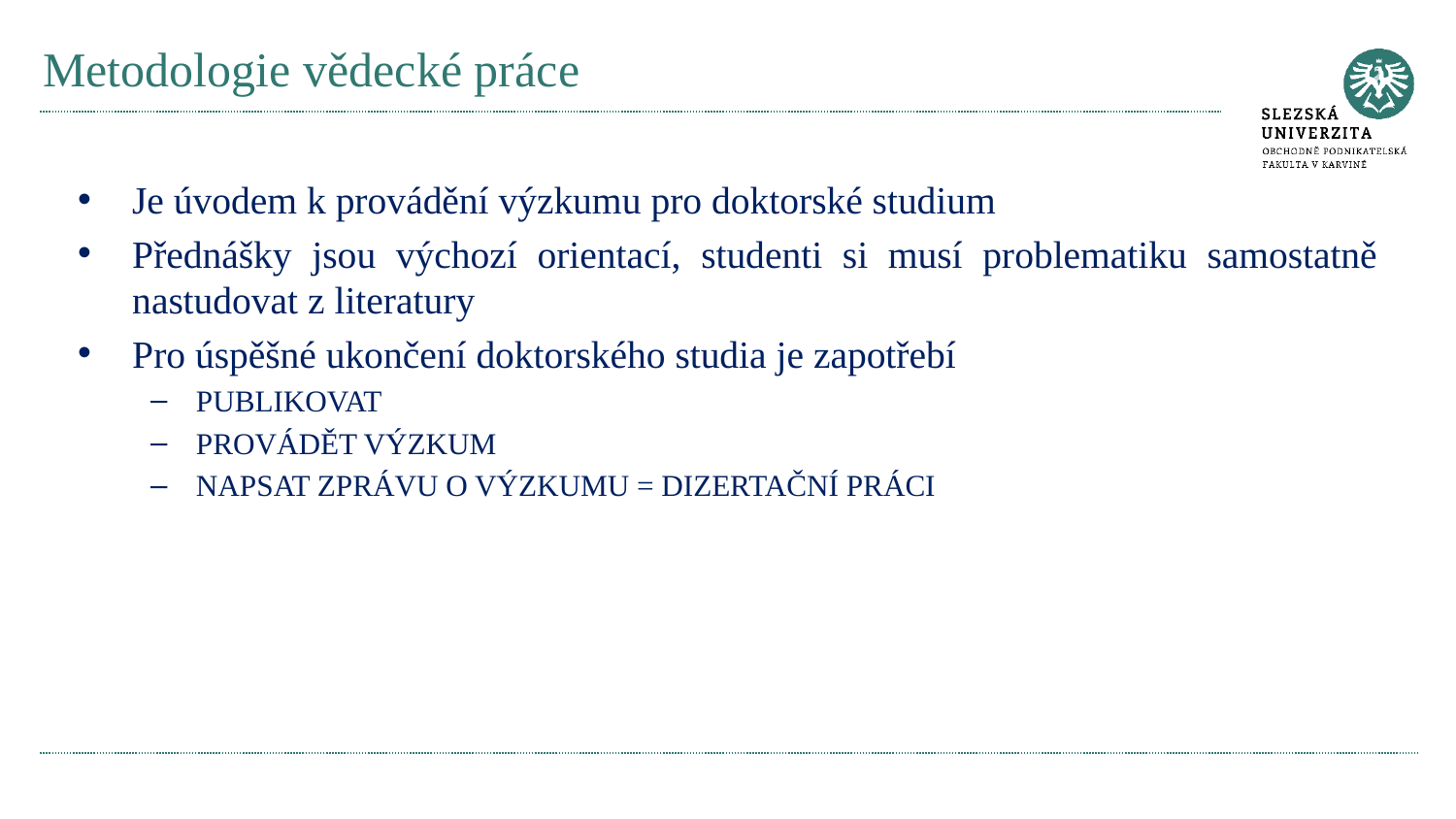

# Metodologie vědecké práce
Je úvodem k provádění výzkumu pro doktorské studium
Přednášky jsou výchozí orientací, studenti si musí problematiku samostatně nastudovat z literatury
Pro úspěšné ukončení doktorského studia je zapotřebí
PUBLIKOVAT
PROVÁDĚT VÝZKUM
NAPSAT ZPRÁVU O VÝZKUMU = DIZERTAČNÍ PRÁCI